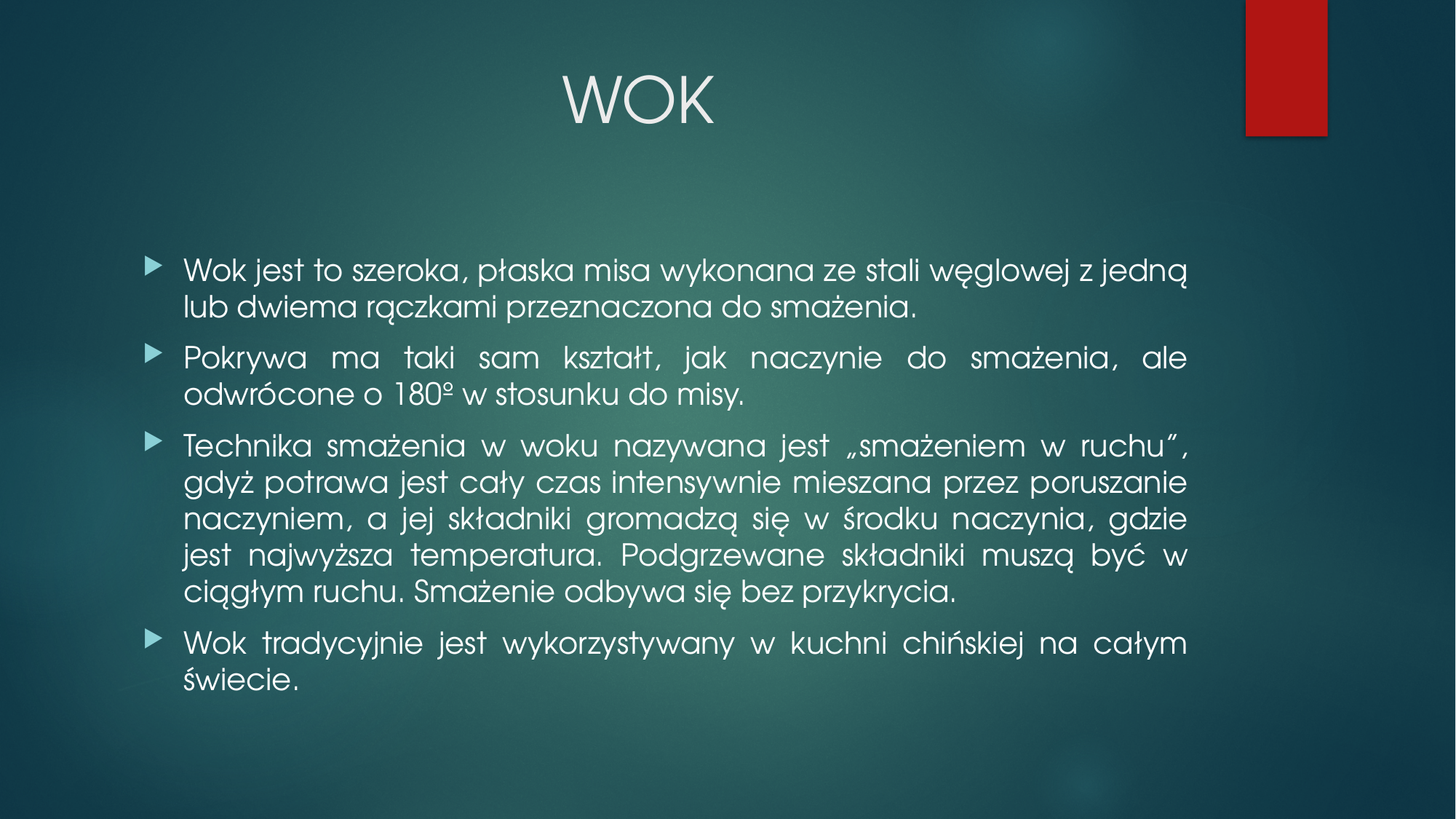

# WOK
Wok jest to szeroka, płaska misa wykonana ze stali węglowej z jedną lub dwiema rączkami przeznaczona do smażenia.
Pokrywa ma taki sam kształt, jak naczynie do smażenia, ale odwrócone o 180º w stosunku do misy.
Technika smażenia w woku nazywana jest „smażeniem w ruchu”, gdyż potrawa jest cały czas intensywnie mieszana przez poruszanie naczyniem, a jej składniki gromadzą się w środku naczynia, gdzie jest najwyższa temperatura. Podgrzewane składniki muszą być w ciągłym ruchu. Smażenie odbywa się bez przykrycia.
Wok tradycyjnie jest wykorzystywany w kuchni chińskiej na całym świecie.